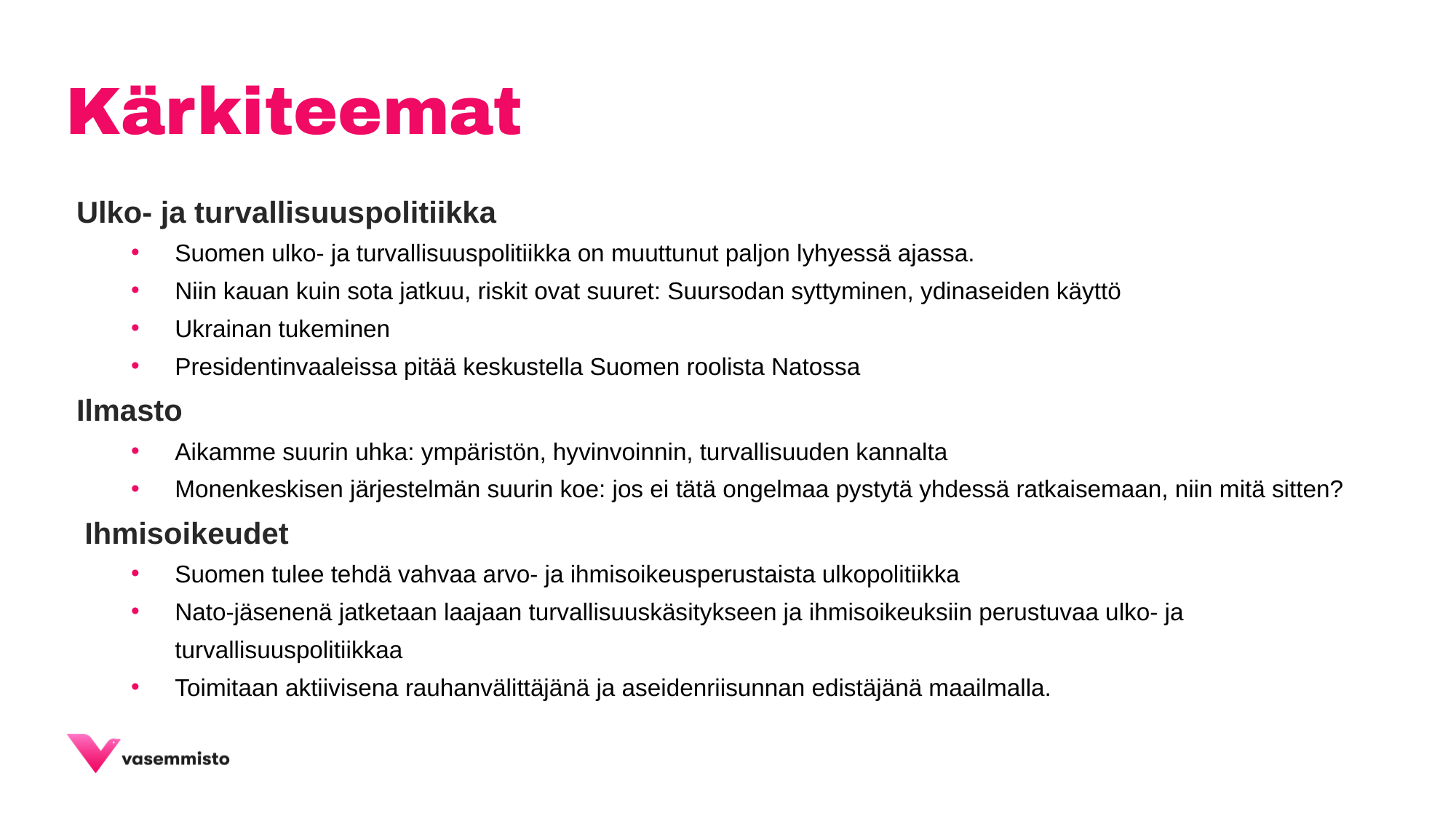

# Kärkiteemat
Ulko- ja turvallisuuspolitiikka
Suomen ulko- ja turvallisuuspolitiikka on muuttunut paljon lyhyessä ajassa.
Niin kauan kuin sota jatkuu, riskit ovat suuret: Suursodan syttyminen, ydinaseiden käyttö
Ukrainan tukeminen
Presidentinvaaleissa pitää keskustella Suomen roolista Natossa
Ilmasto
Aikamme suurin uhka: ympäristön, hyvinvoinnin, turvallisuuden kannalta
Monenkeskisen järjestelmän suurin koe: jos ei tätä ongelmaa pystytä yhdessä ratkaisemaan, niin mitä sitten?
 Ihmisoikeudet
Suomen tulee tehdä vahvaa arvo- ja ihmisoikeusperustaista ulkopolitiikka
Nato-jäsenenä jatketaan laajaan turvallisuuskäsitykseen ja ihmisoikeuksiin perustuvaa ulko- ja turvallisuuspolitiikkaa
Toimitaan aktiivisena rauhanvälittäjänä ja aseidenriisunnan edistäjänä maailmalla.